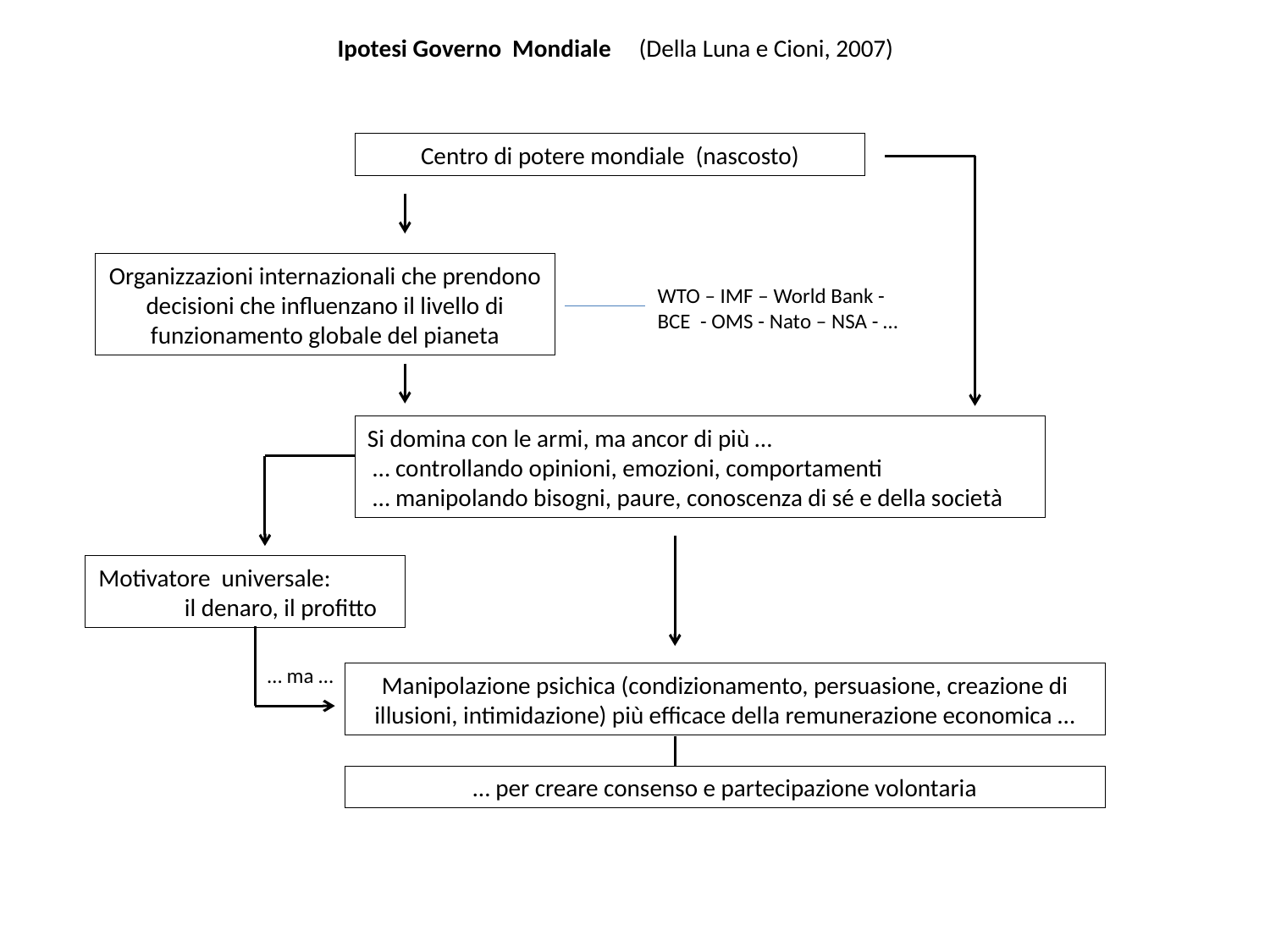

Ipotesi Governo  Mondiale     (Della Luna e Cioni, 2007)
Centro di potere mondiale  (nascosto)
Organizzazioni internazionali che prendono decisioni che influenzano il livello di funzionamento globale del pianeta
WTO – IMF – World Bank - BCE  - OMS - Nato – NSA - …
Si domina con le armi, ma ancor di più …
 … controllando opinioni, emozioni, comportamenti
 … manipolando bisogni, paure, conoscenza di sé e della società
Motivatore  universale:                         il denaro, il profitto
… ma …
Manipolazione psichica (condizionamento, persuasione, creazione di illusioni, intimidazione) più efficace della remunerazione economica …
… per creare consenso e partecipazione volontaria